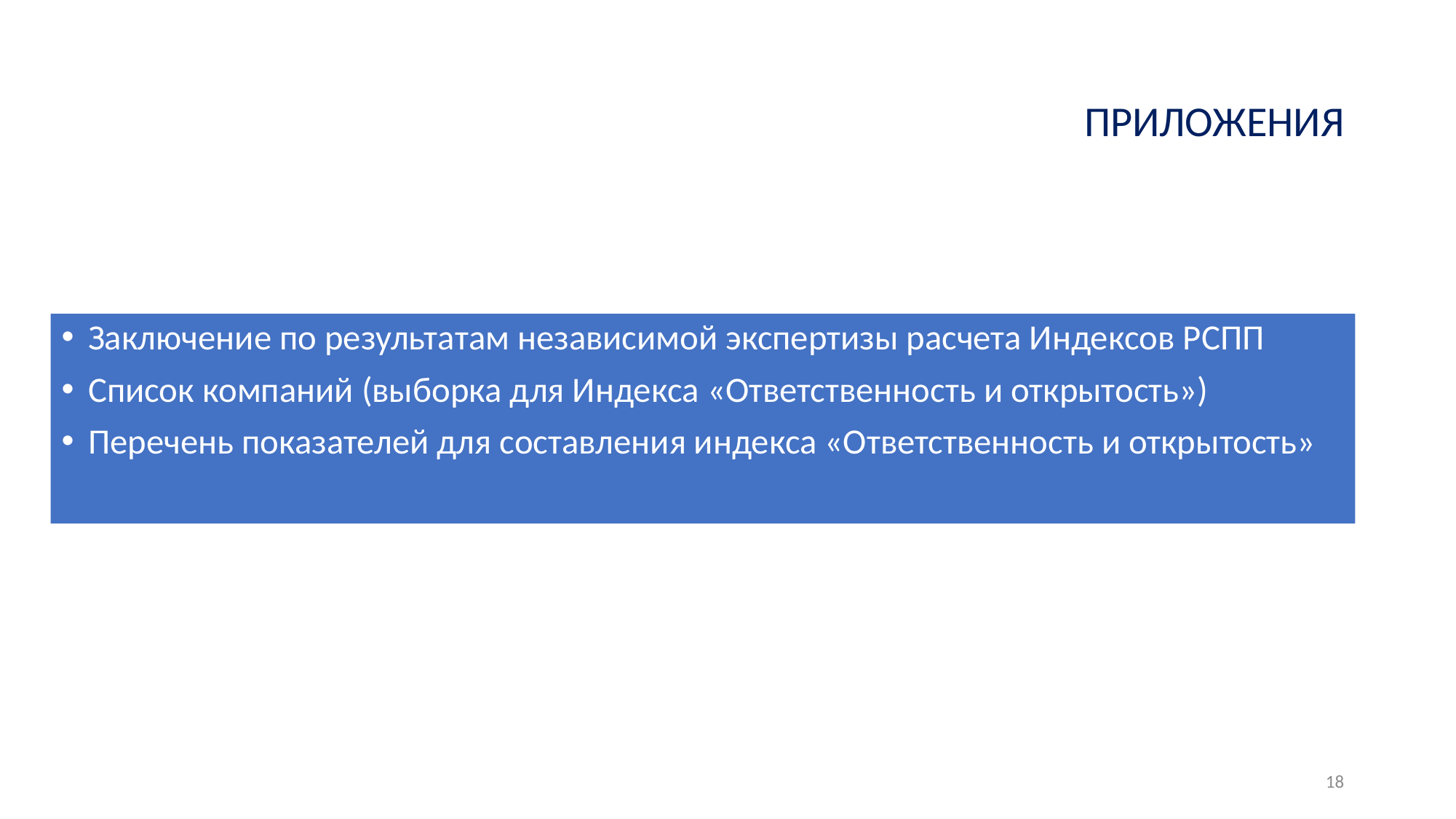

# Приложения
Заключение по результатам независимой экспертизы расчета Индексов РСПП
Список компаний (выборка для Индекса «Ответственность и открытость»)
Перечень показателей для составления индекса «Ответственность и открытость»

18